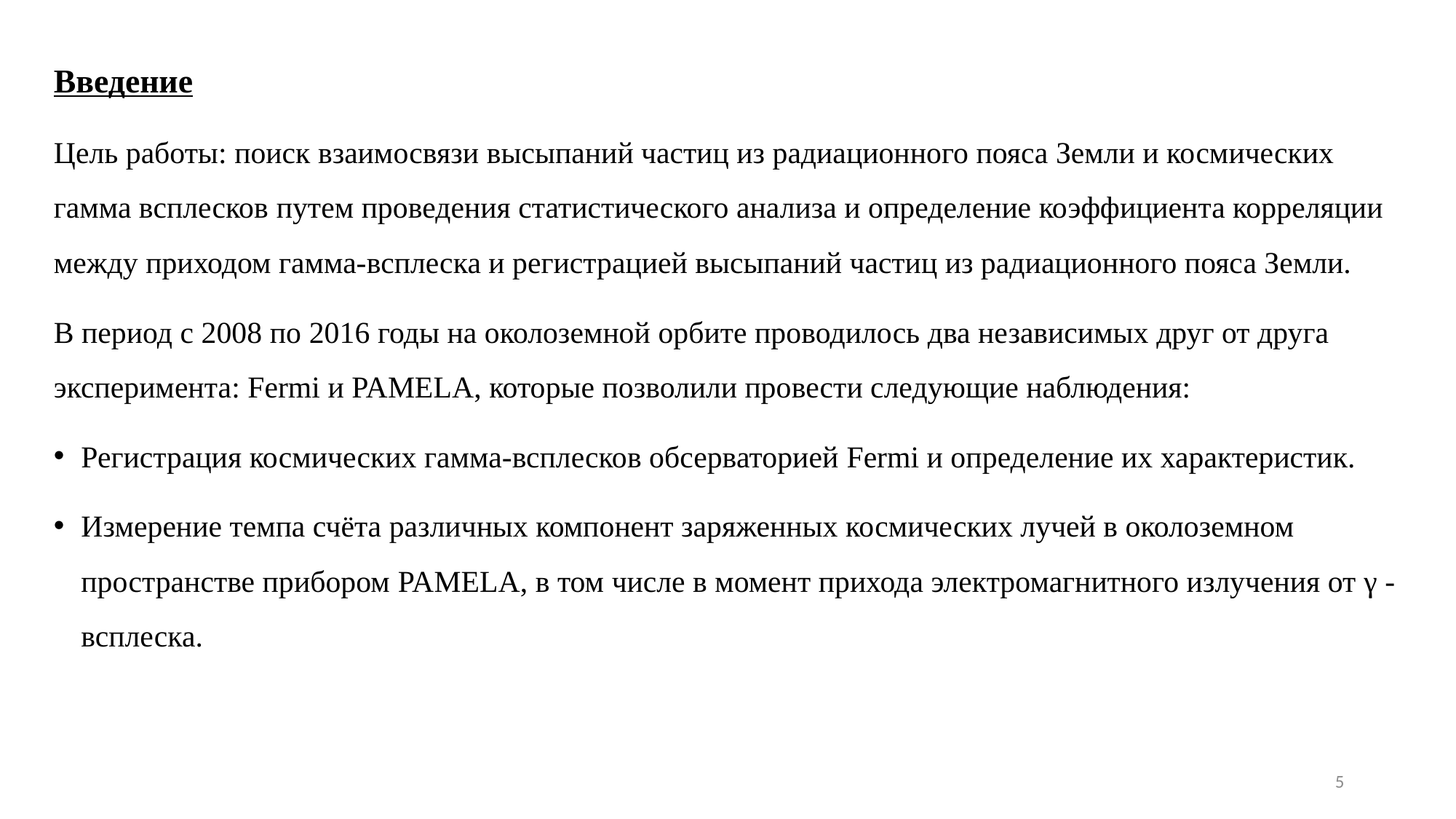

Введение
Цель работы: поиск взаимосвязи высыпаний частиц из радиационного пояса Земли и космических гамма всплесков путем проведения статистического анализа и определение коэффициента корреляции между приходом гамма-всплеска и регистрацией высыпаний частиц из радиационного пояса Земли.
В период с 2008 по 2016 годы на околоземной орбите проводилось два независимых друг от друга эксперимента: Fermi и PAMELA, которые позволили провести следующие наблюдения:
Регистрация космических гамма-всплесков обсерваторией Fermi и определение их характеристик.
Измерение темпа счёта различных компонент заряженных космических лучей в околоземном пространстве прибором PAMELA, в том числе в момент прихода электромагнитного излучения от γ‎ -всплеска.

5